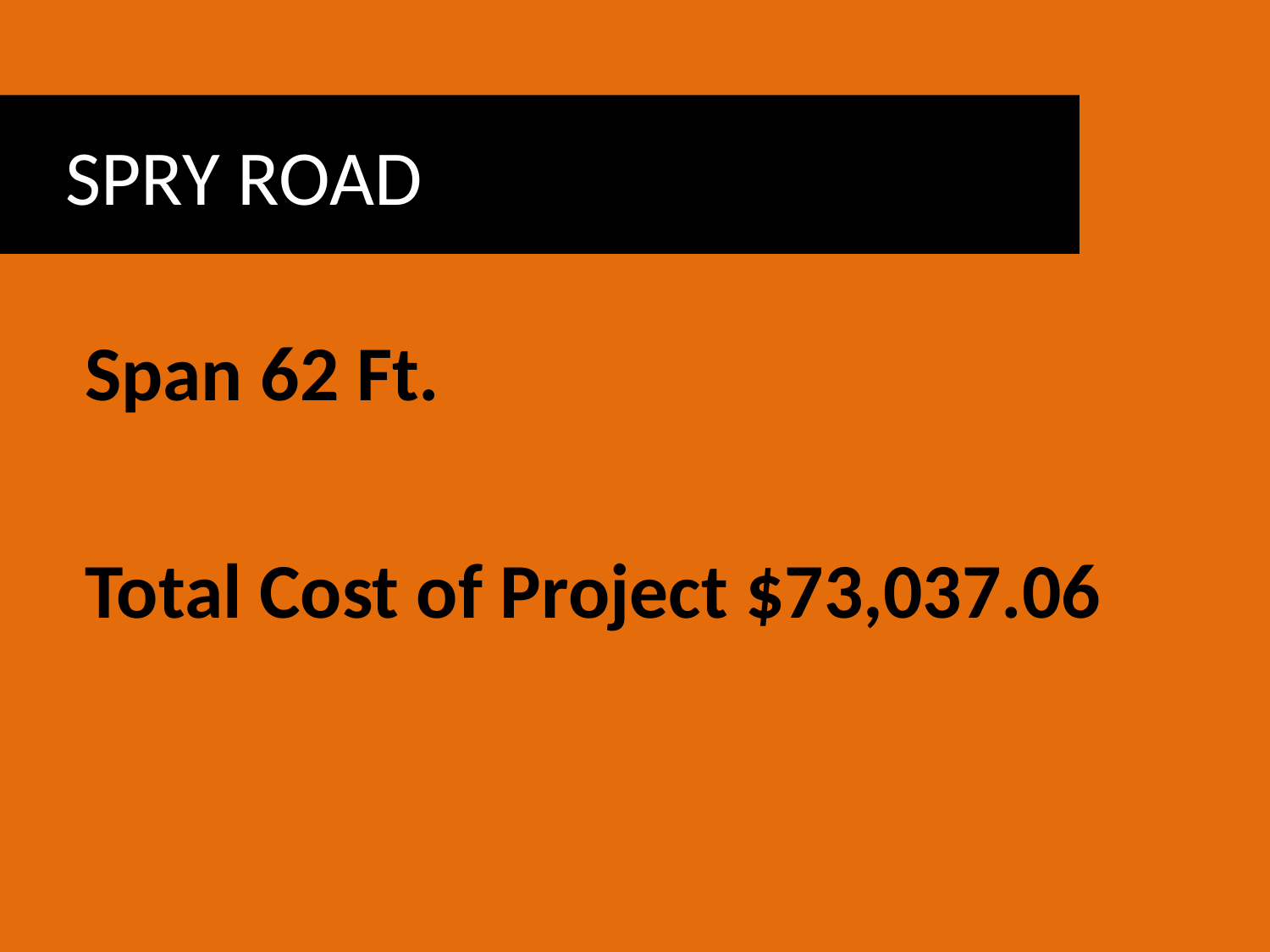

SPRY ROAD
Span 62 Ft.

Total Cost of Project $73,037.06